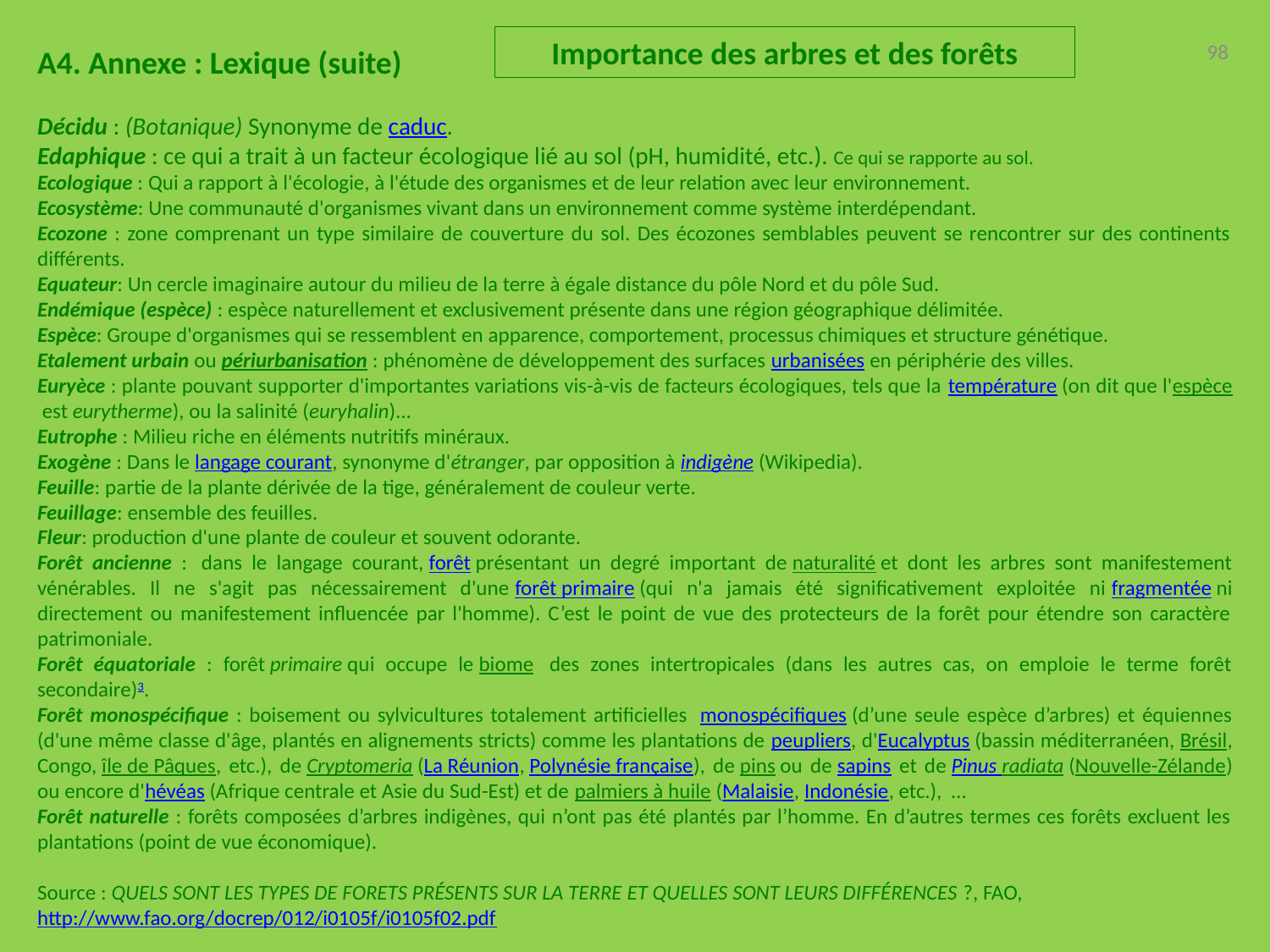

Importance des arbres et des forêts
98
A4. Annexe : Lexique (suite)

Décidu : (Botanique) Synonyme de caduc.
Edaphique : ce qui a trait à un facteur écologique lié au sol (pH, humidité, etc.). Ce qui se rapporte au sol.
Ecologique : Qui a rapport à l'écologie, à l'étude des organismes et de leur relation avec leur environnement.
Ecosystème: Une communauté d'organismes vivant dans un environnement comme système interdépendant.
Ecozone : zone comprenant un type similaire de couverture du sol. Des écozones semblables peuvent se rencontrer sur des continents différents.
Equateur: Un cercle imaginaire autour du milieu de la terre à égale distance du pôle Nord et du pôle Sud.
Endémique (espèce) : espèce naturellement et exclusivement présente dans une région géographique délimitée.
Espèce: Groupe d'organismes qui se ressemblent en apparence, comportement, processus chimiques et structure génétique.
Etalement urbain ou périurbanisation : phénomène de développement des surfaces urbanisées en périphérie des villes.
Euryèce : plante pouvant supporter d'importantes variations vis-à-vis de facteurs écologiques, tels que la température (on dit que l'espèce est eurytherme), ou la salinité (euryhalin)...
Eutrophe : Milieu riche en éléments nutritifs minéraux.
Exogène : Dans le langage courant, synonyme d'étranger, par opposition à indigène (Wikipedia).
Feuille: partie de la plante dérivée de la tige, généralement de couleur verte.
Feuillage: ensemble des feuilles.
Fleur: production d'une plante de couleur et souvent odorante.
Forêt ancienne :  dans le langage courant, forêt présentant un degré important de naturalité et dont les arbres sont manifestement vénérables. Il ne s'agit pas nécessairement d'une forêt primaire (qui n'a jamais été significativement exploitée ni fragmentée ni directement ou manifestement influencée par l'homme). C’est le point de vue des protecteurs de la forêt pour étendre son caractère patrimoniale.
Forêt équatoriale : forêt primaire qui occupe le biome  des zones intertropicales (dans les autres cas, on emploie le terme forêt secondaire)3.
Forêt monospécifique : boisement ou sylvicultures totalement artificielles  monospécifiques (d’une seule espèce d’arbres) et équiennes (d'une même classe d'âge, plantés en alignements stricts) comme les plantations de peupliers, d'Eucalyptus (bassin méditerranéen, Brésil, Congo, île de Pâques, etc.), de Cryptomeria (La Réunion, Polynésie française), de pins ou de sapins et de Pinus radiata (Nouvelle-Zélande) ou encore d'hévéas (Afrique centrale et Asie du Sud-Est) et de palmiers à huile (Malaisie, Indonésie, etc.),  …
Forêt naturelle : forêts composées d’arbres indigènes, qui n’ont pas été plantés par l’homme. En d’autres termes ces forêts excluent les plantations (point de vue économique).

Source : QUELS SONT LES TYPES DE FORETS PRÉSENTS SUR LA TERRE ET QUELLES SONT LEURS DIFFÉRENCES ?, FAO, http://www.fao.org/docrep/012/i0105f/i0105f02.pdf